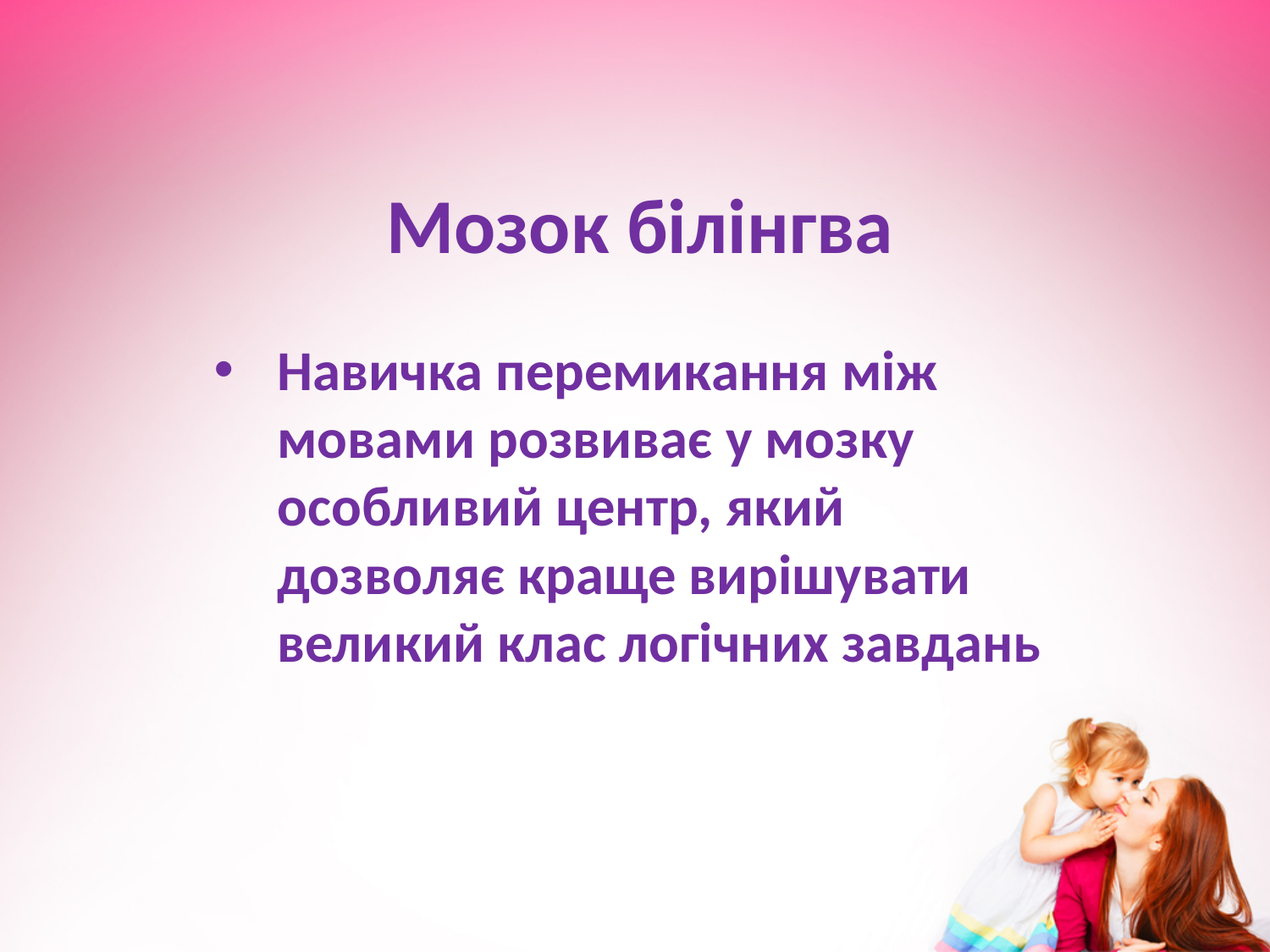

# Мозок білінгва
Навичка перемикання між мовами розвиває у мозку особливий центр, який дозволяє краще вирішувати великий клас логічних завдань